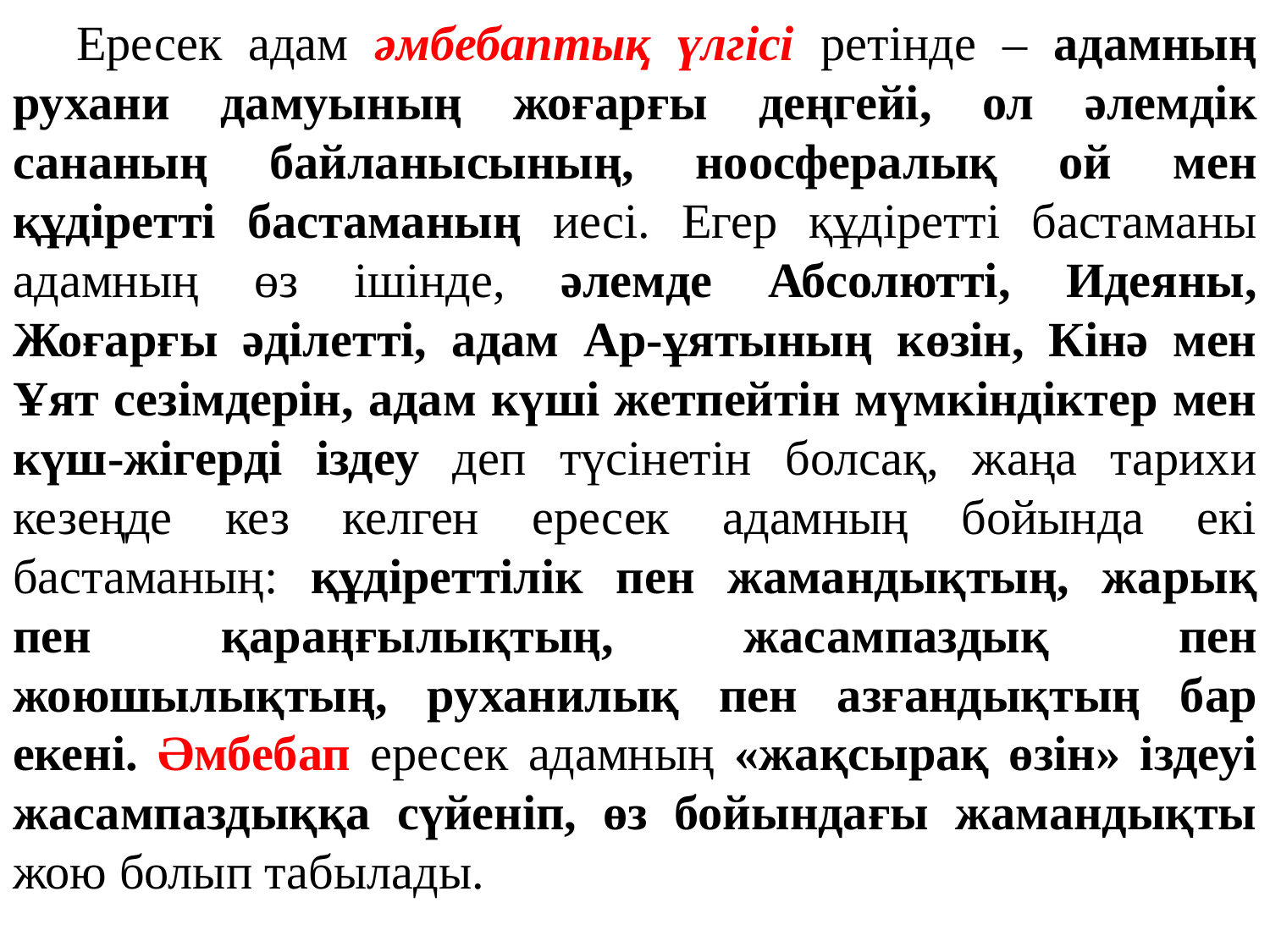

Ересек адам әмбебаптық үлгісі ретінде – адамның рухани дамуының жоғарғы деңгейі, ол әлемдік сананың байланысының, ноосфералық ой мен құдіретті бастаманың иесі. Егер құдіретті бастаманы адамның өз ішінде, әлемде Абсолютті, Идеяны, Жоғарғы әділетті, адам Ар-ұятының көзін, Кінә мен Ұят сезімдерін, адам күші жетпейтін мүмкіндіктер мен күш-жігерді іздеу деп түсінетін болсақ, жаңа тарихи кезеңде кез келген ересек адамның бойында екі бастаманың: құдіреттілік пен жамандықтың, жарық пен қараңғылықтың, жасампаздық пен жоюшылықтың, руханилық пен азғандықтың бар екені. Әмбебап ересек адамның «жақсырақ өзін» іздеуі жасампаздыққа сүйеніп, өз бойындағы жамандықты жою болып табылады.